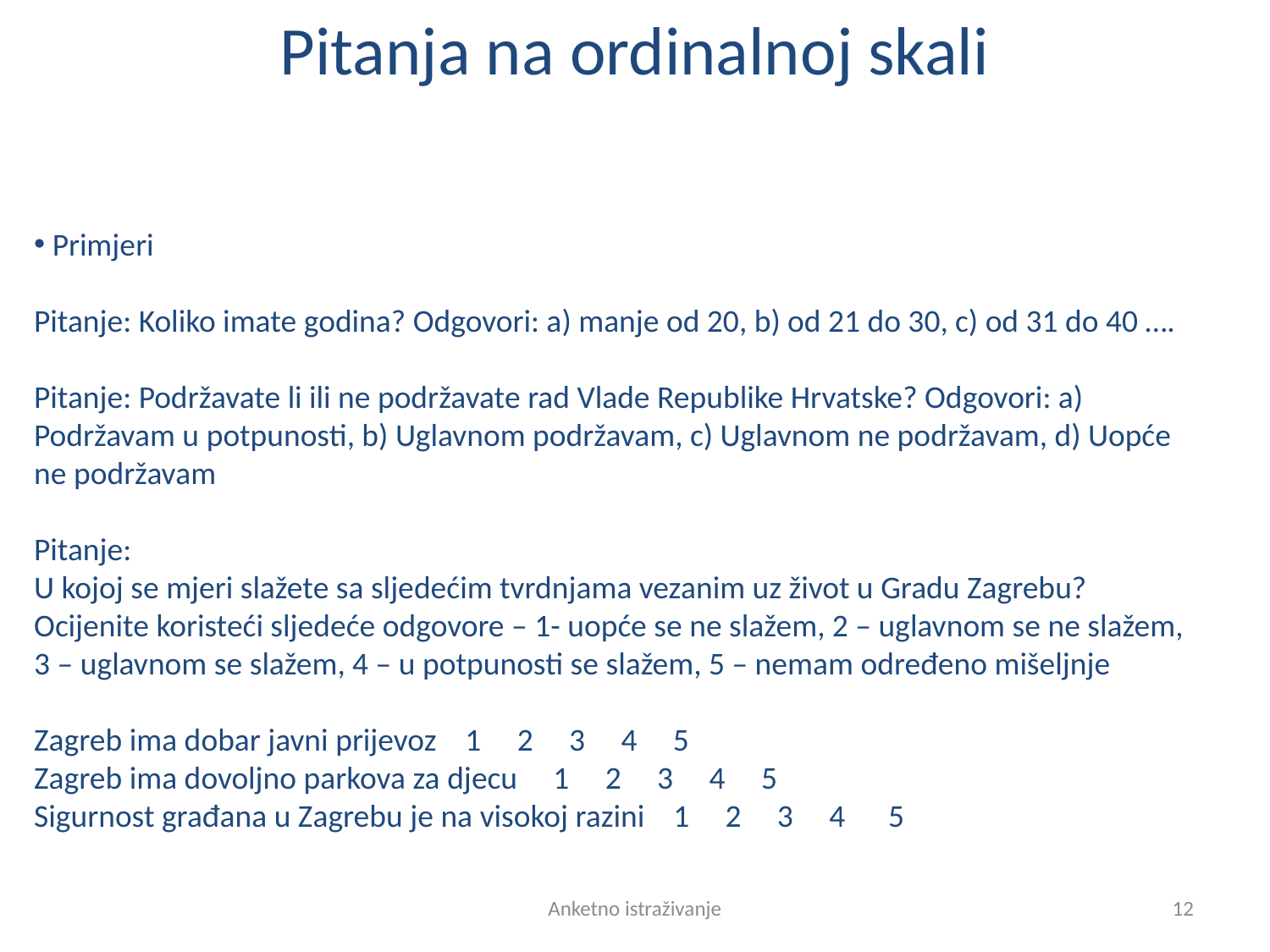

# Pitanja na ordinalnoj skali

 Primjeri

Pitanje: Koliko imate godina? Odgovori: a) manje od 20, b) od 21 do 30, c) od 31 do 40 ….

Pitanje: Podržavate li ili ne podržavate rad Vlade Republike Hrvatske? Odgovori: a) Podržavam u potpunosti, b) Uglavnom podržavam, c) Uglavnom ne podržavam, d) Uopće ne podržavam

Pitanje:
U kojoj se mjeri slažete sa sljedećim tvrdnjama vezanim uz život u Gradu Zagrebu? Ocijenite koristeći sljedeće odgovore – 1- uopće se ne slažem, 2 – uglavnom se ne slažem, 3 – uglavnom se slažem, 4 – u potpunosti se slažem, 5 – nemam određeno mišeljnje

Zagreb ima dobar javni prijevoz    1     2     3     4     5
Zagreb ima dovoljno parkova za djecu     1     2     3     4     5
Sigurnost građana u Zagrebu je na visokoj razini    1     2     3     4      5

Anketno istraživanje
12